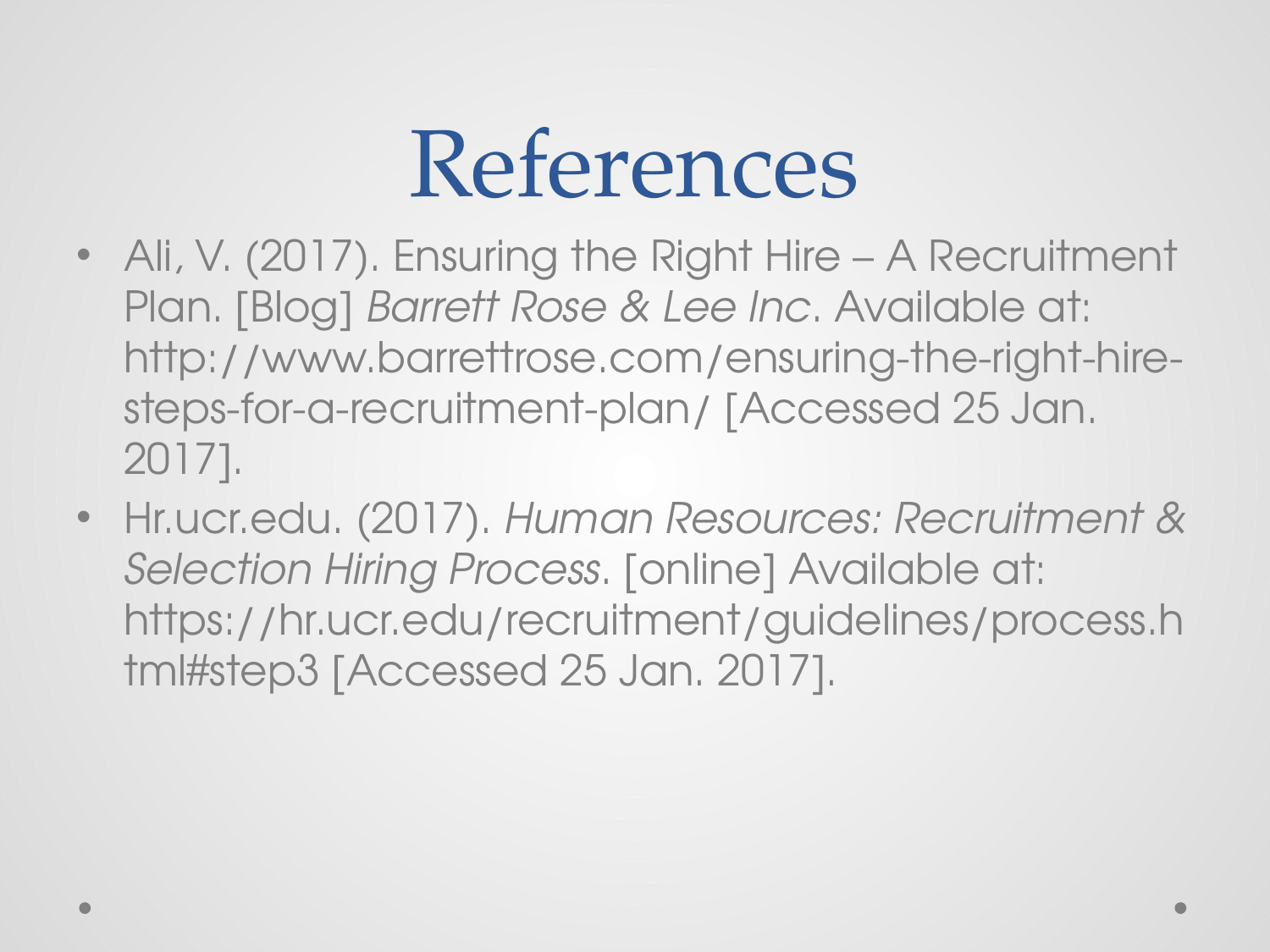

# References
Ali, V. (2017). Ensuring the Right Hire – A Recruitment Plan. [Blog] Barrett Rose & Lee Inc. Available at: http://www.barrettrose.com/ensuring-the-right-hire-steps-for-a-recruitment-plan/ [Accessed 25 Jan. 2017].
Hr.ucr.edu. (2017). Human Resources: Recruitment & Selection Hiring Process. [online] Available at: https://hr.ucr.edu/recruitment/guidelines/process.html#step3 [Accessed 25 Jan. 2017].